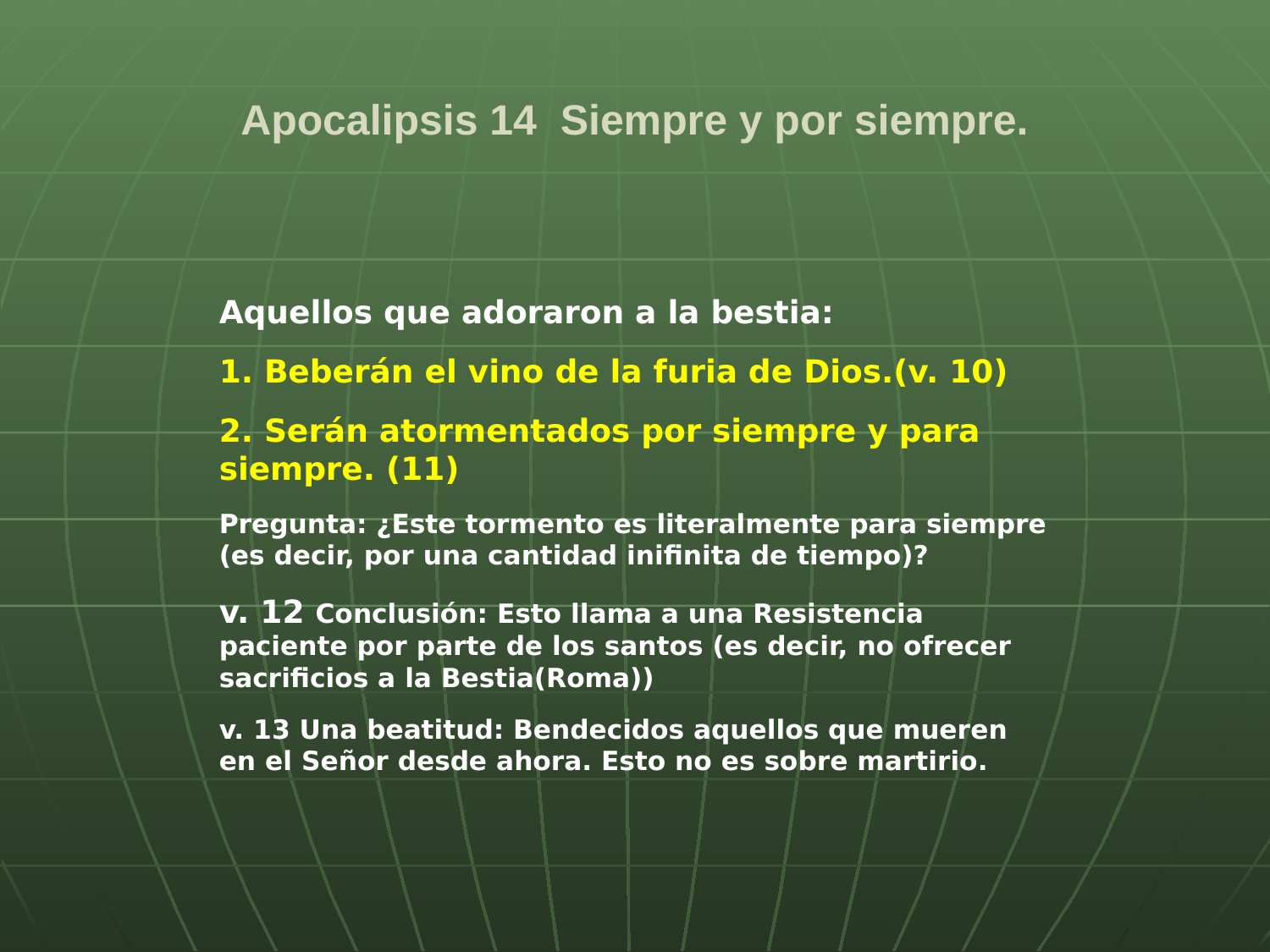

# Apocalipsis 14  Siempre y por siempre.
Aquellos que adoraron a la bestia:

1. Beberán el vino de la furia de Dios.(v. 10)

2. Serán atormentados por siempre y para siempre. (11)

Pregunta: ¿Este tormento es literalmente para siempre (es decir, por una cantidad inifinita de tiempo)?

v. 12 Conclusión: Esto llama a una Resistencia paciente por parte de los santos (es decir, no ofrecer sacrificios a la Bestia(Roma))

v. 13 Una beatitud: Bendecidos aquellos que mueren en el Señor desde ahora. Esto no es sobre martirio.